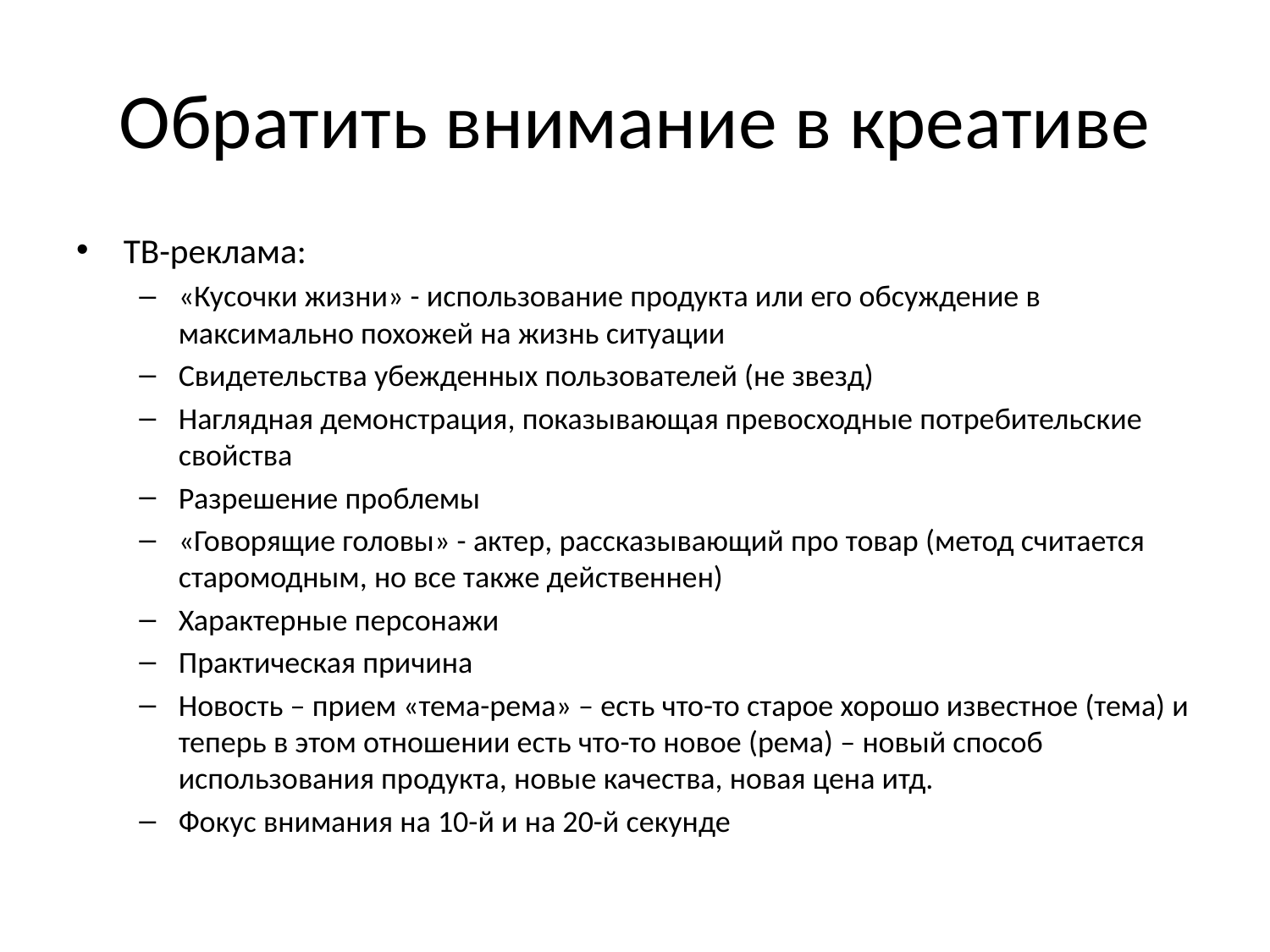

# Обратить внимание в креативе
ТВ-реклама:
«Кусочки жизни» - использование продукта или его обсуждение в максимально похожей на жизнь ситуации
Свидетельства убежденных пользователей (не звезд)
Наглядная демонстрация, показывающая превосходные потребительские свойства
Разрешение проблемы
«Говорящие головы» - актер, рассказывающий про товар (метод считается старомодным, но все также действеннен)
Характерные персонажи
Практическая причина
Новость – прием «тема-рема» – есть что-то старое хорошо известное (тема) и теперь в этом отношении есть что-то новое (рема) – новый способ использования продукта, новые качества, новая цена итд.
Фокус внимания на 10-й и на 20-й секунде